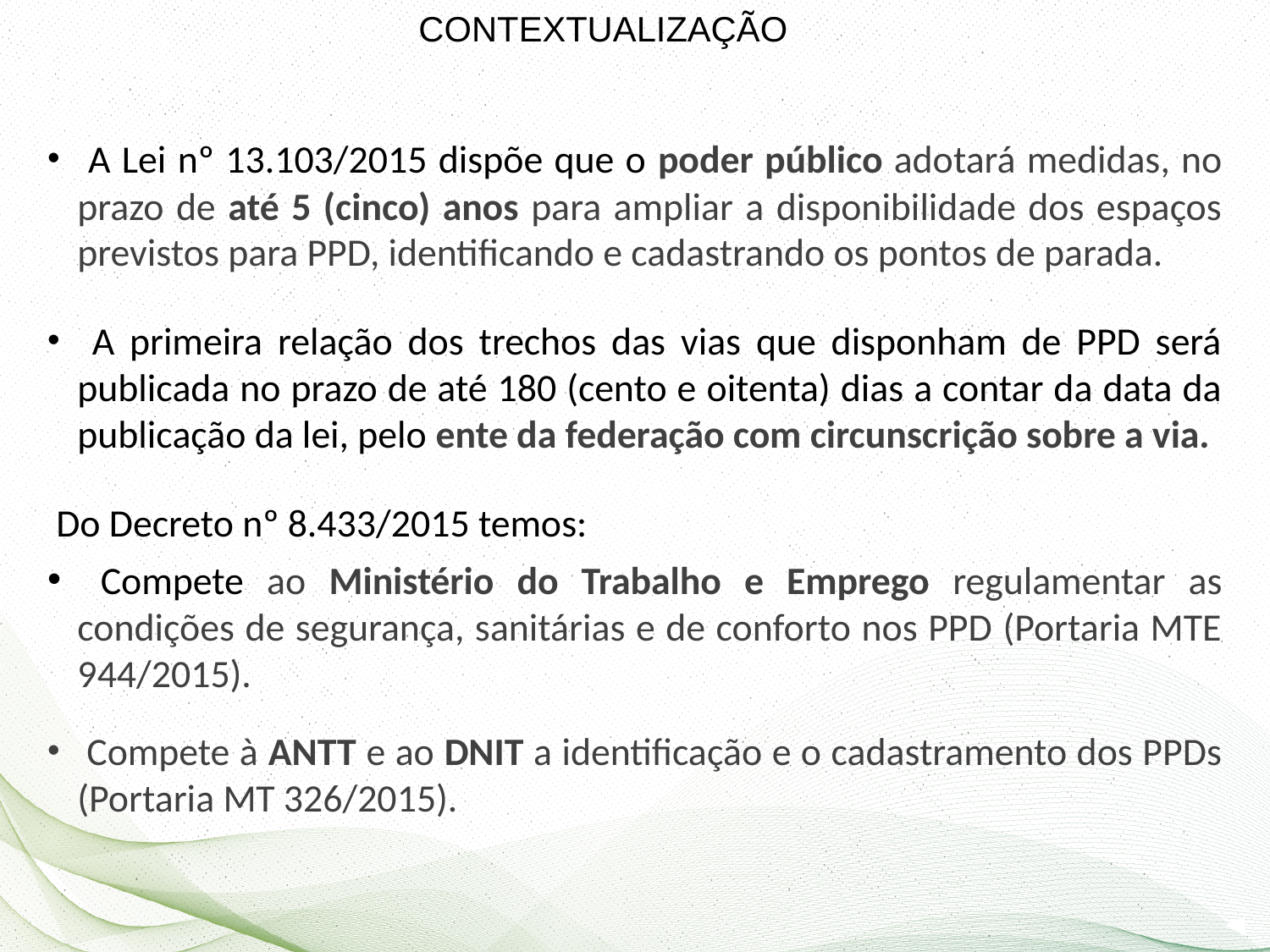

CONTEXTUALIZAÇÃO
 A Lei nº 13.103/2015 dispõe que o poder público adotará medidas, no prazo de até 5 (cinco) anos para ampliar a disponibilidade dos espaços previstos para PPD, identificando e cadastrando os pontos de parada.

 A primeira relação dos trechos das vias que disponham de PPD será publicada no prazo de até 180 (cento e oitenta) dias a contar da data da publicação da lei, pelo ente da federação com circunscrição sobre a via.

 Do Decreto nº 8.433/2015 temos:
 Compete ao Ministério do Trabalho e Emprego regulamentar as condições de segurança, sanitárias e de conforto nos PPD (Portaria MTE 944/2015).

 Compete à ANTT e ao DNIT a identificação e o cadastramento dos PPDs (Portaria MT 326/2015).